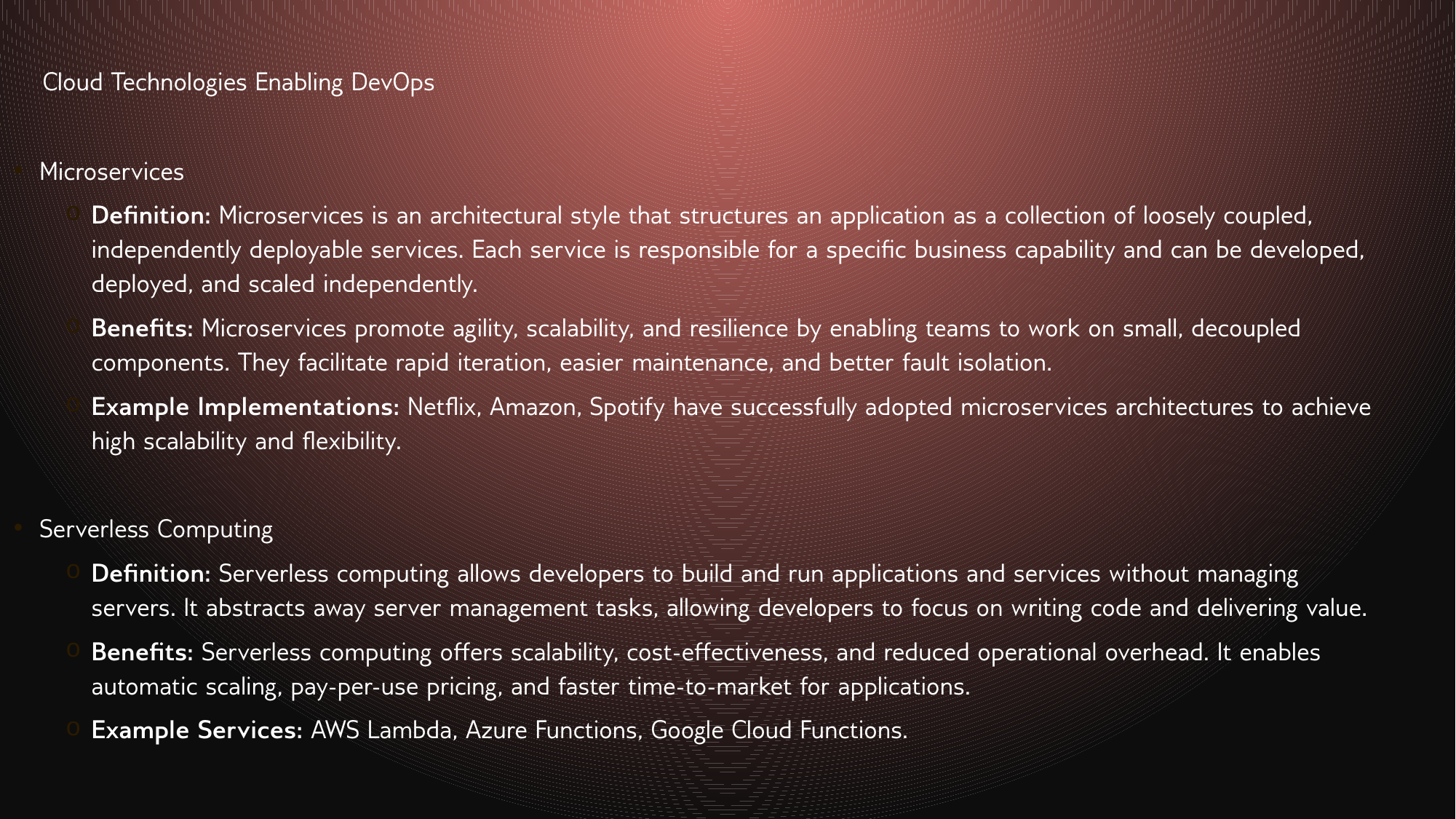

Cloud Technologies Enabling DevOps

Microservices
Definition: Microservices is an architectural style that structures an application as a collection of loosely coupled, independently deployable services. Each service is responsible for a specific business capability and can be developed, deployed, and scaled independently.
Benefits: Microservices promote agility, scalability, and resilience by enabling teams to work on small, decoupled components. They facilitate rapid iteration, easier maintenance, and better fault isolation.
Example Implementations: Netflix, Amazon, Spotify have successfully adopted microservices architectures to achieve high scalability and flexibility.

Serverless Computing
Definition: Serverless computing allows developers to build and run applications and services without managing servers. It abstracts away server management tasks, allowing developers to focus on writing code and delivering value.
Benefits: Serverless computing offers scalability, cost-effectiveness, and reduced operational overhead. It enables automatic scaling, pay-per-use pricing, and faster time-to-market for applications.
Example Services: AWS Lambda, Azure Functions, Google Cloud Functions.